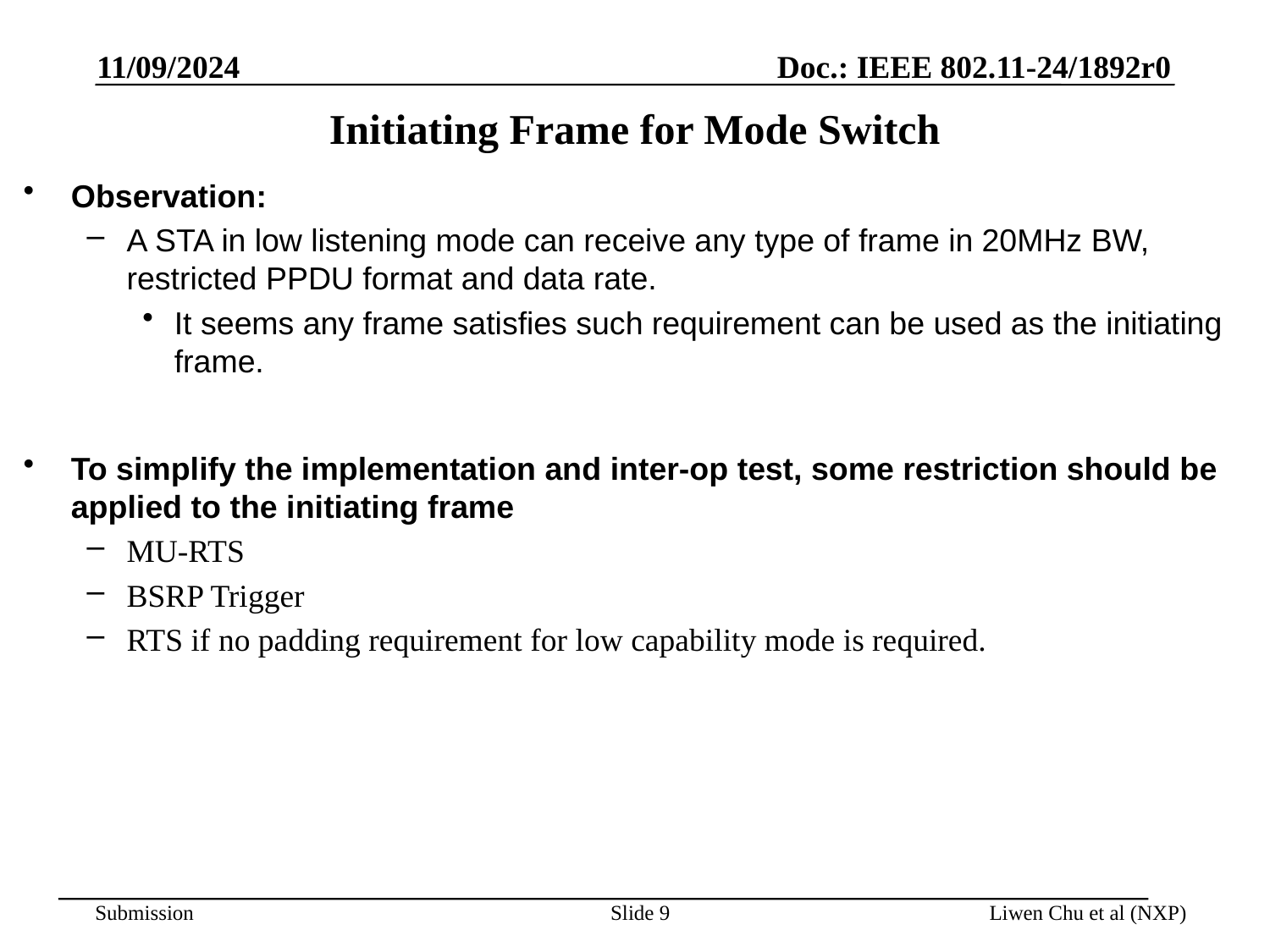

11/09/2024
# Initiating Frame for Mode Switch
Observation:
A STA in low listening mode can receive any type of frame in 20MHz BW, restricted PPDU format and data rate.
It seems any frame satisfies such requirement can be used as the initiating frame.

To simplify the implementation and inter-op test, some restriction should be applied to the initiating frame
MU-RTS
BSRP Trigger
RTS if no padding requirement for low capability mode is required.
Slide 9
Liwen Chu et al (NXP)